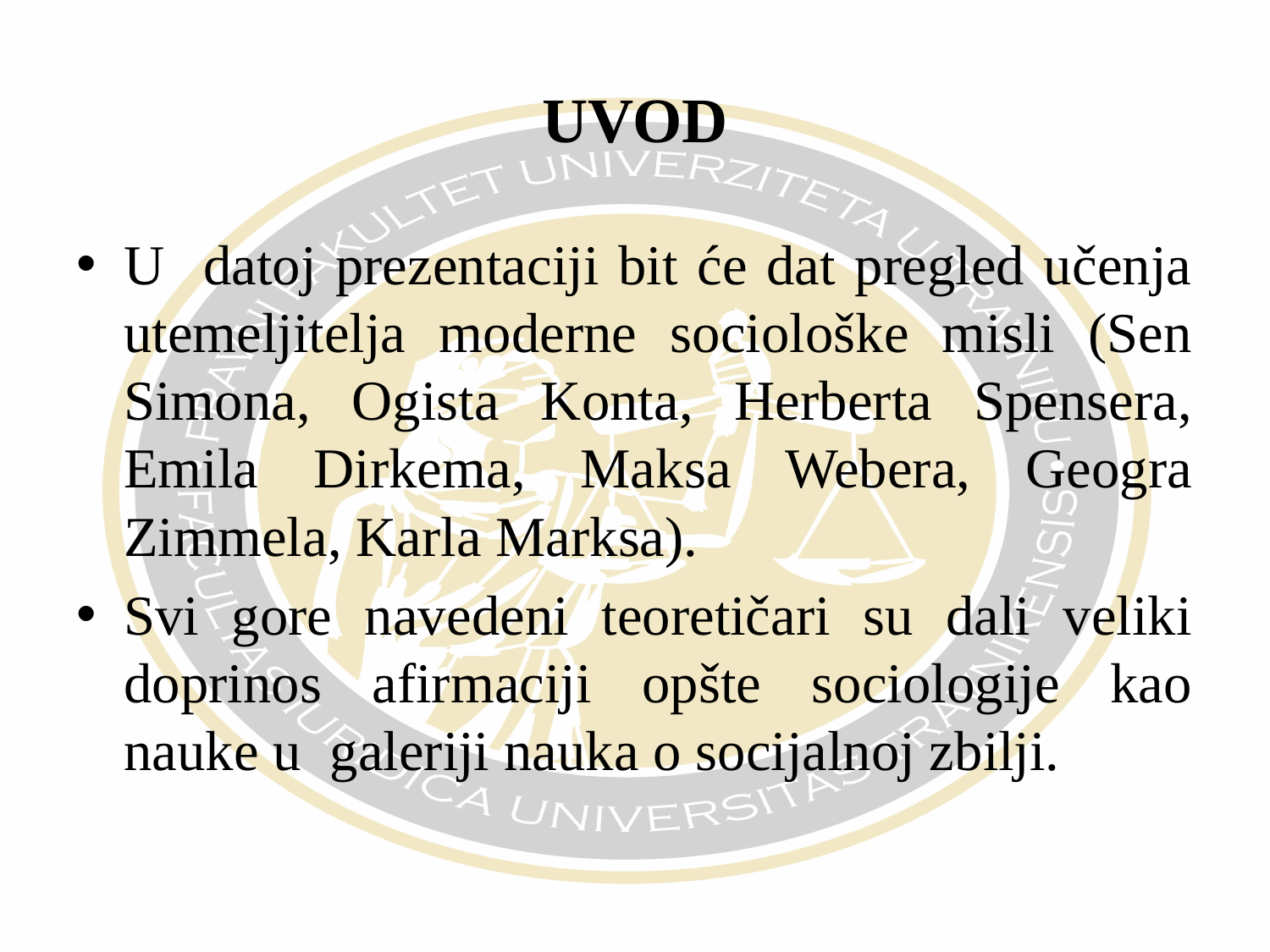

# UVOD
U  datoj prezentaciji bit će dat pregled učenja utemeljitelja moderne sociološke misli (Sen Simona, Ogista Konta, Herberta Spensera, Emila Dirkema, Maksa Webera, Geogra Zimmela, Karla Marksa).
Svi gore navedeni teoretičari su dali veliki doprinos afirmaciji opšte sociologije kao nauke u  galeriji nauka o socijalnoj zbilji.